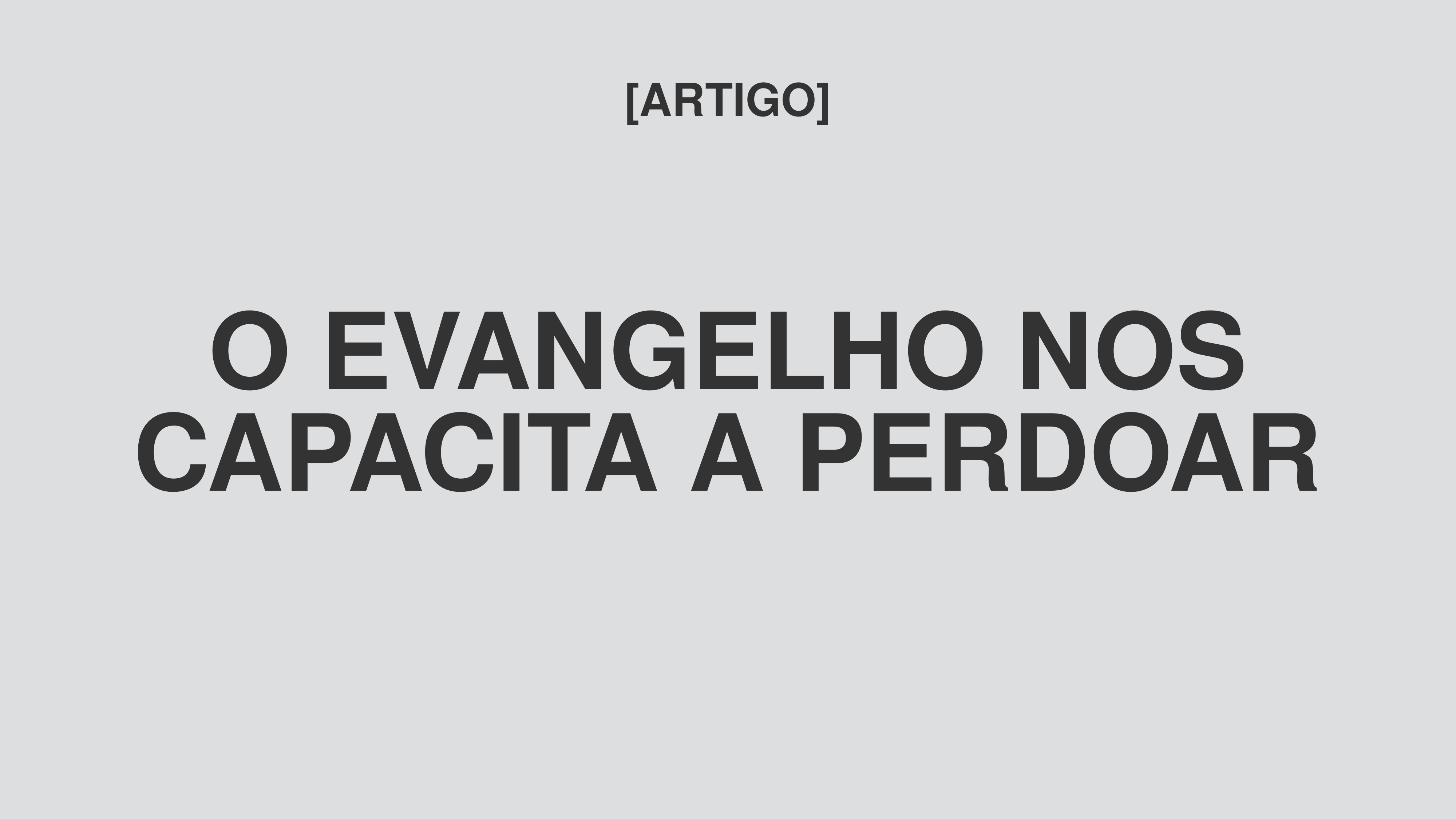

[ARTIGO]
O EVANGELHO NOS CAPACITA A PERDOAR